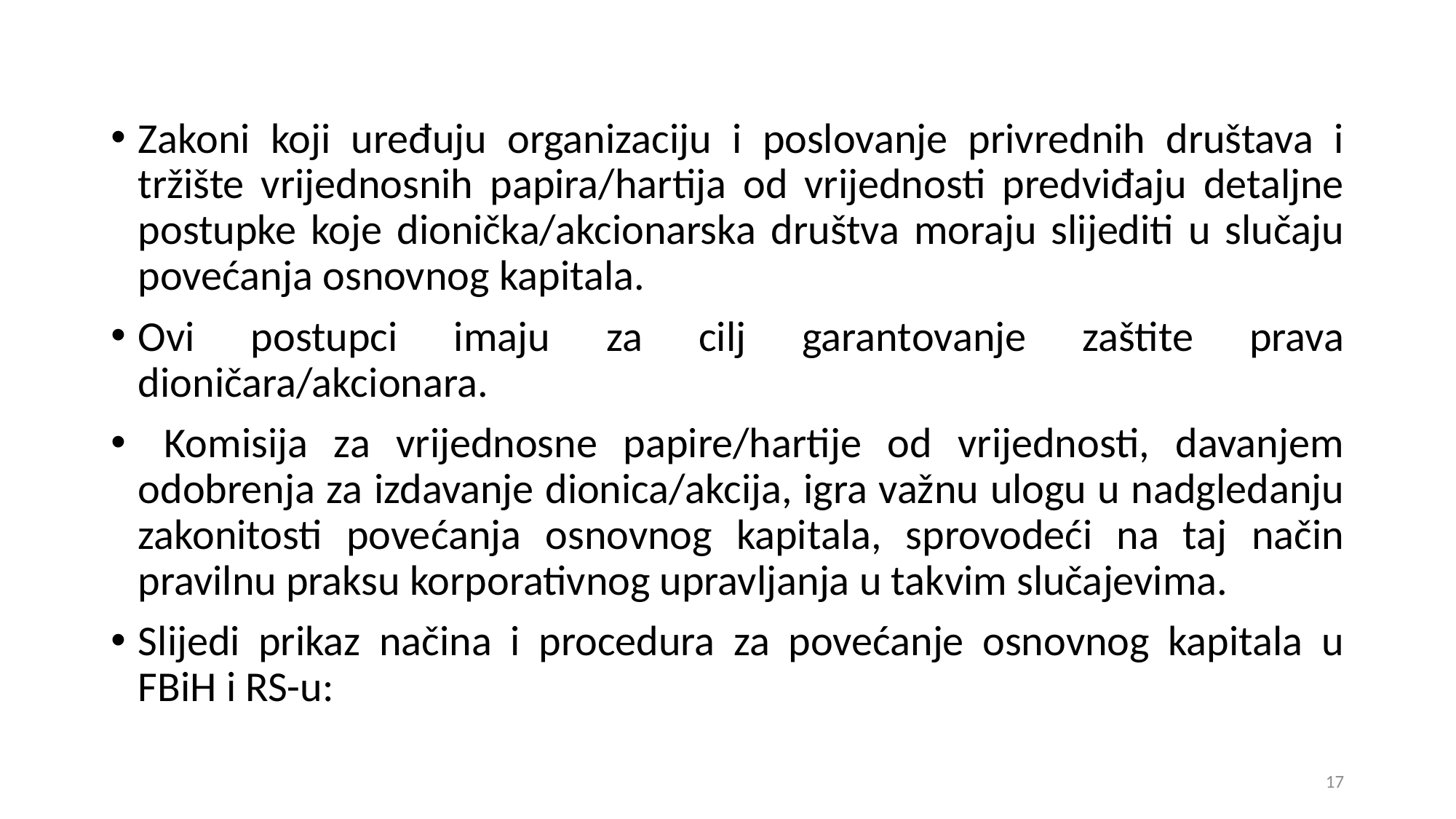

Zakoni koji uređuju organizaciju i poslovanje privrednih društava i tržište vrijednosnih papira/hartija od vrijednosti predviđaju detaljne postupke koje dionička/akcionarska društva moraju slijediti u slučaju povećanja osnovnog kapitala.
Ovi postupci imaju za cilj garantovanje zaštite prava dioničara/akcionara.
 Komisija za vrijednosne papire/hartije od vrijednosti, davanjem odobrenja za izdavanje dionica/akcija, igra važnu ulogu u nadgledanju zakonitosti povećanja osnovnog kapitala, sprovodeći na taj način pravilnu praksu korporativnog upravljanja u takvim slučajevima.
Slijedi prikaz načina i procedura za povećanje osnovnog kapitala u FBiH i RS-u:
17